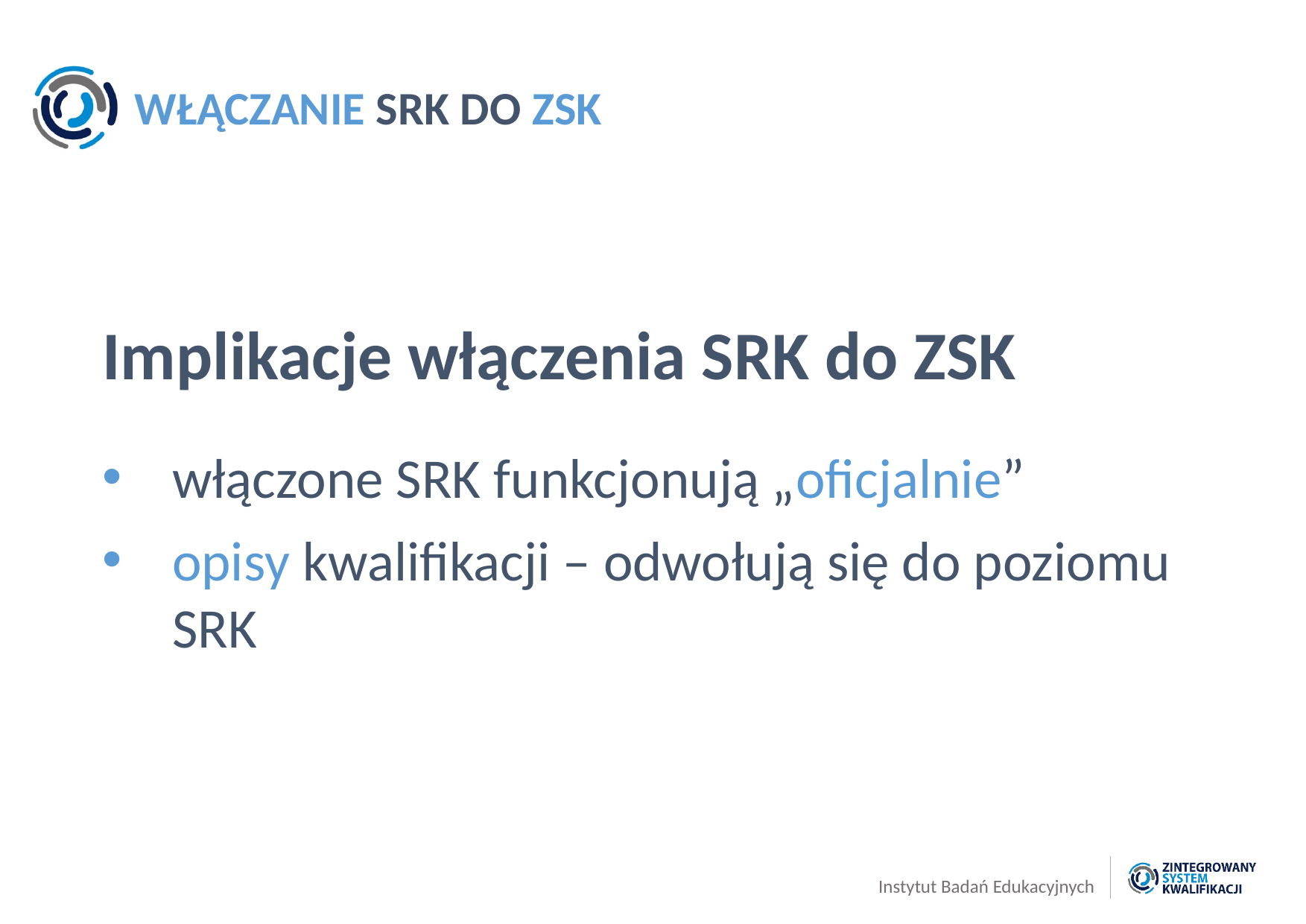

# WŁĄCZANIE SRK DO ZSK
Implikacje włączenia SRK do ZSK
włączone SRK funkcjonują „oficjalnie”
opisy kwalifikacji – odwołują się do poziomu SRK